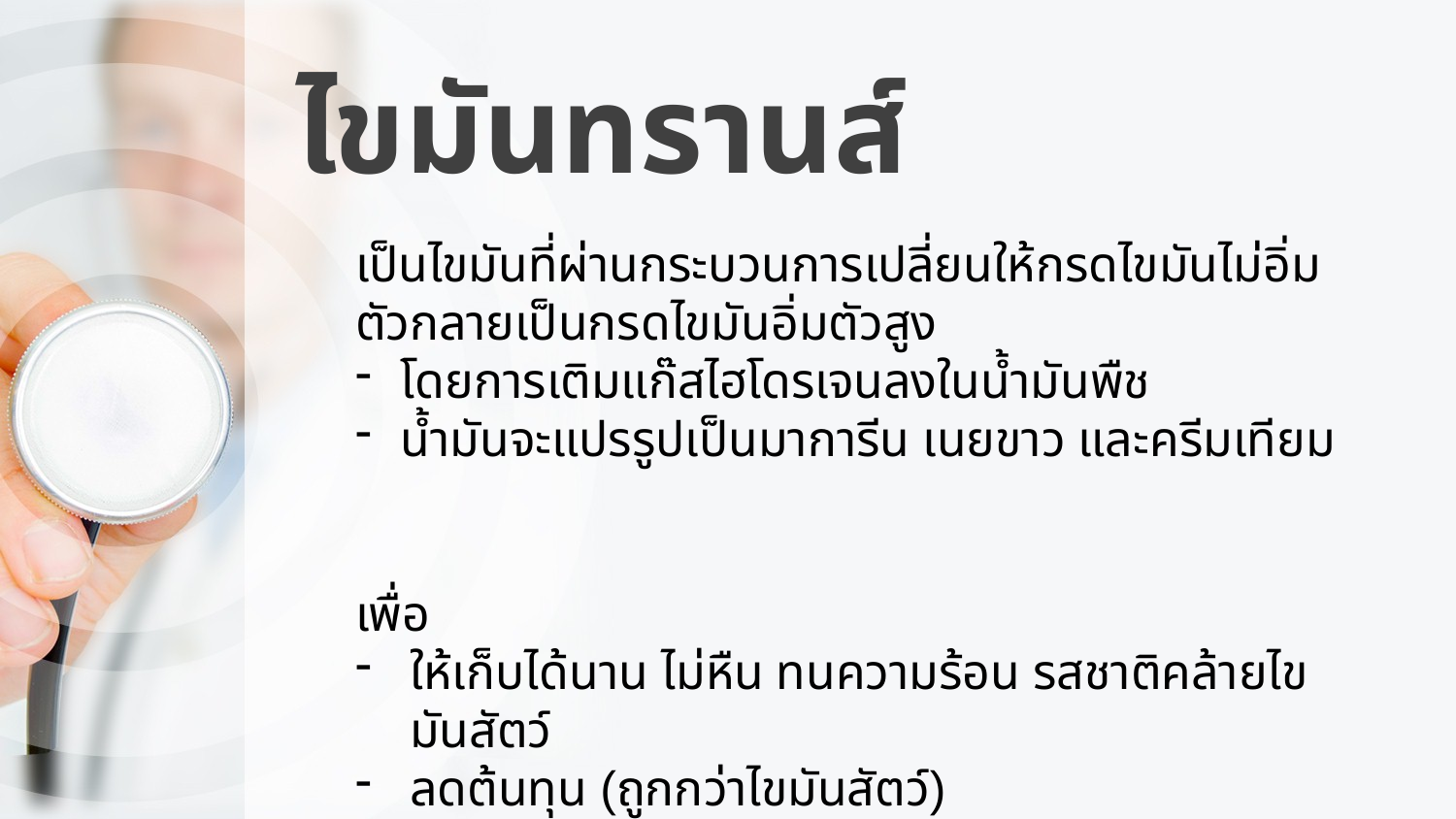

# ไขมันทรานส์
เป็นไขมันที่ผ่านกระบวนการเปลี่ยนให้กรดไขมันไม่อิ่มตัวกลายเป็นกรดไขมันอิ่มตัวสูง
โดยการเติมแก๊สไฮโดรเจนลงในน้ำมันพืช
น้ำมันจะแปรรูปเป็นมาการีน เนยขาว และครีมเทียม

เพื่อ
ให้เก็บได้นาน ไม่หืน ทนความร้อน รสชาติคล้ายไขมันสัตว์
ลดต้นทุน (ถูกกว่าไขมันสัตว์)